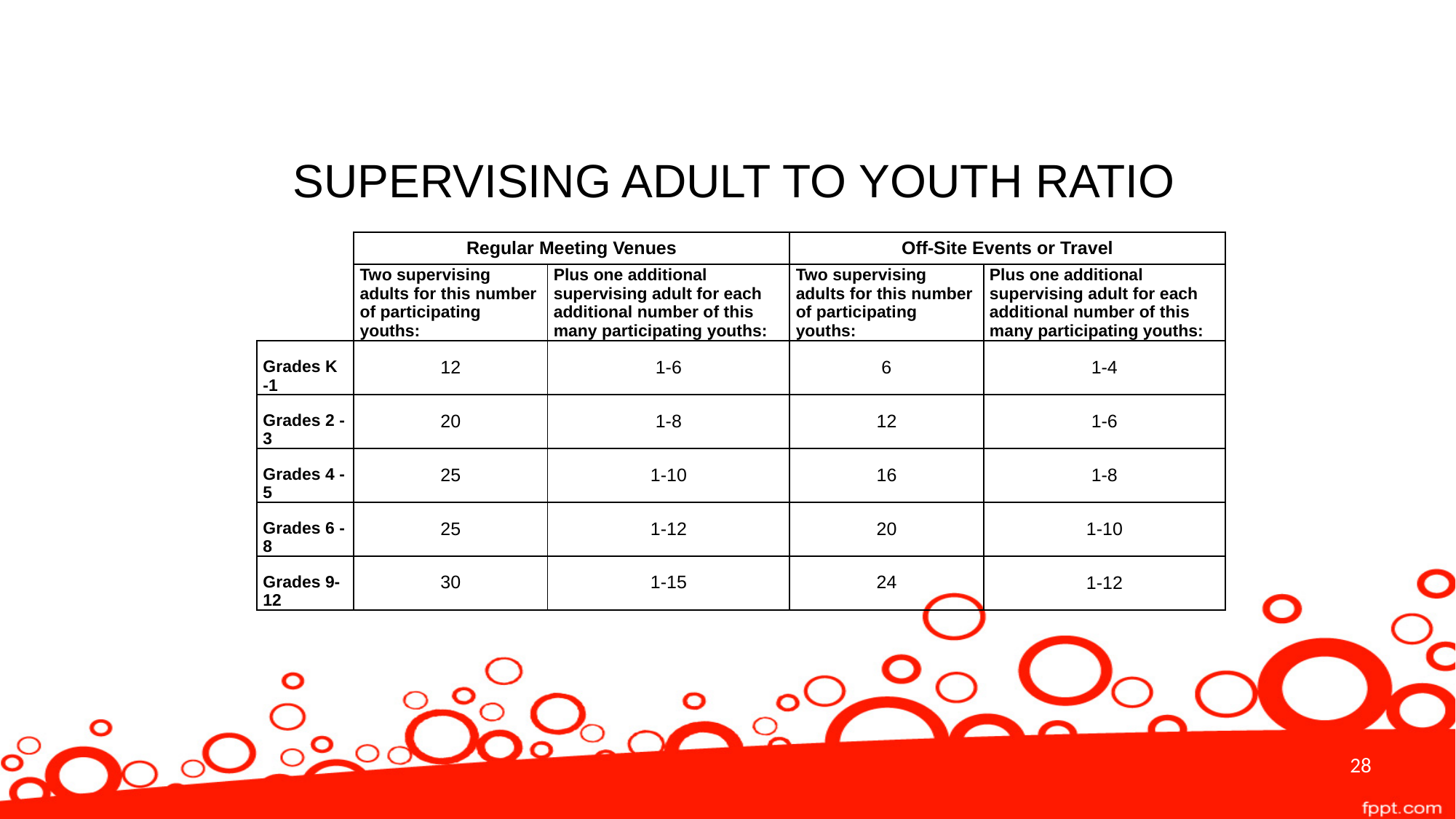

# SUPERVISING ADULT TO YOUTH RATIO
|  | Regular Meeting Venues |  | Off-Site Events or Travel |  |
| --- | --- | --- | --- | --- |
|  | Two supervising adults for this number of participating youths: | Plus one additional supervising adult for each additional number of this many participating youths: | Two supervising adults for this number of participating youths: | Plus one additional supervising adult for each additional number of this many participating youths: |
| Grades K -1 | 12 | 1-6 | 6 | 1-4 |
| Grades 2 -3 | 20 | 1-8 | 12 | 1-6 |
| Grades 4 -5 | 25 | 1-10 | 16 | 1-8 |
| Grades 6 -8 | 25 | 1-12 | 20 | 1-10 |
| Grades 9-12 | 30 | 1-15 | 24 | 1-12 |
28